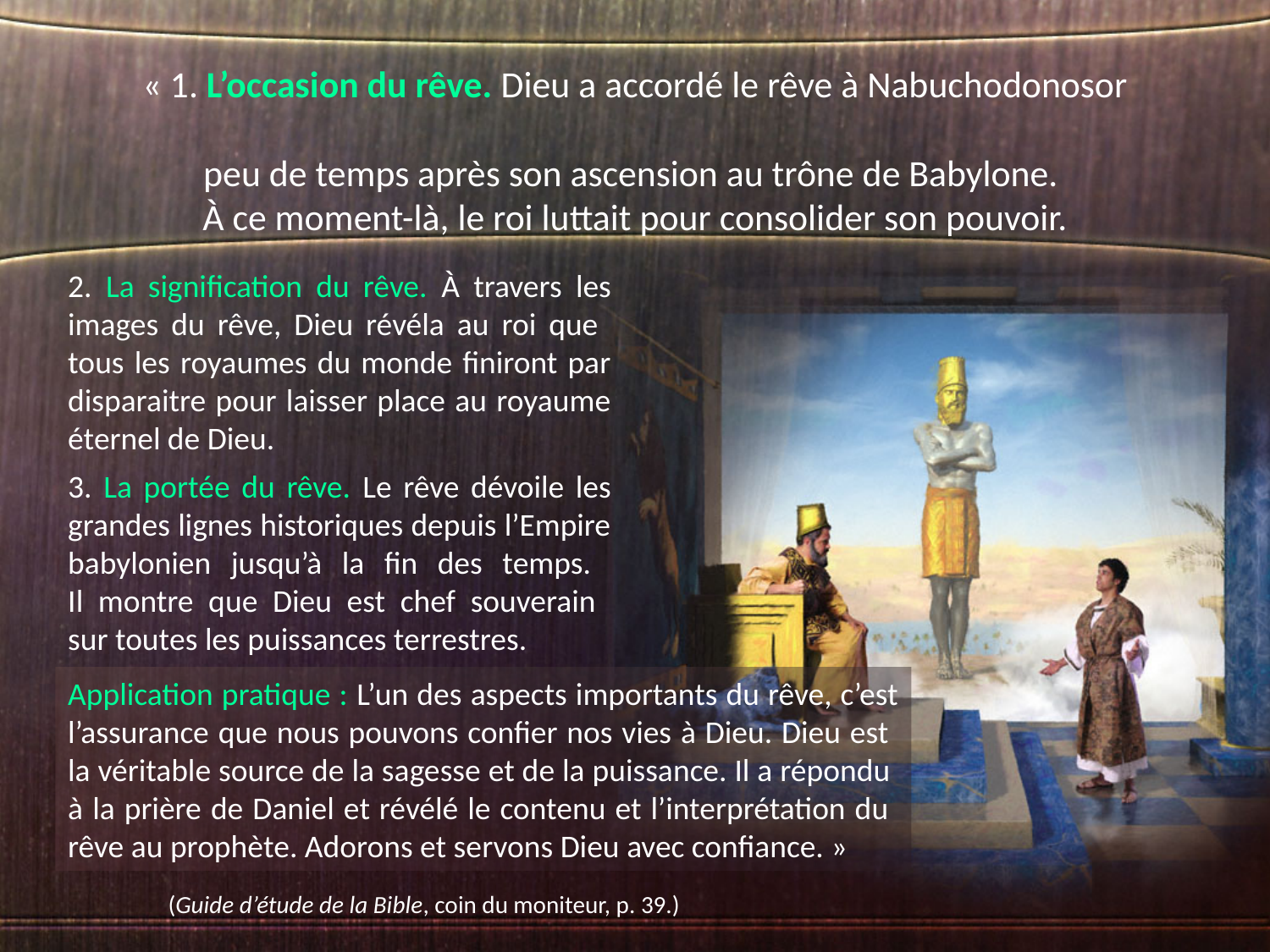

« 1. L’occasion du rêve. Dieu a accordé le rêve à Nabuchodonosor
peu de temps après son ascension au trône de Babylone.
À ce moment-là, le roi luttait pour consolider son pouvoir.
2. La signification du rêve. À travers les images du rêve, Dieu révéla au roi que
tous les royaumes du monde finiront par disparaitre pour laisser place au royaume éternel de Dieu.
3. La portée du rêve. Le rêve dévoile les grandes lignes historiques depuis l’Empire babylonien jusqu’à la fin des temps.
Il montre que Dieu est chef souverain
sur toutes les puissances terrestres.
Application pratique : L’un des aspects importants du rêve, c’est l’assurance que nous pouvons confier nos vies à Dieu. Dieu est
la véritable source de la sagesse et de la puissance. Il a répondu
à la prière de Daniel et révélé le contenu et l’interprétation du
rêve au prophète. Adorons et servons Dieu avec confiance. »
(Guide d’étude de la Bible, coin du moniteur, p. 39.)